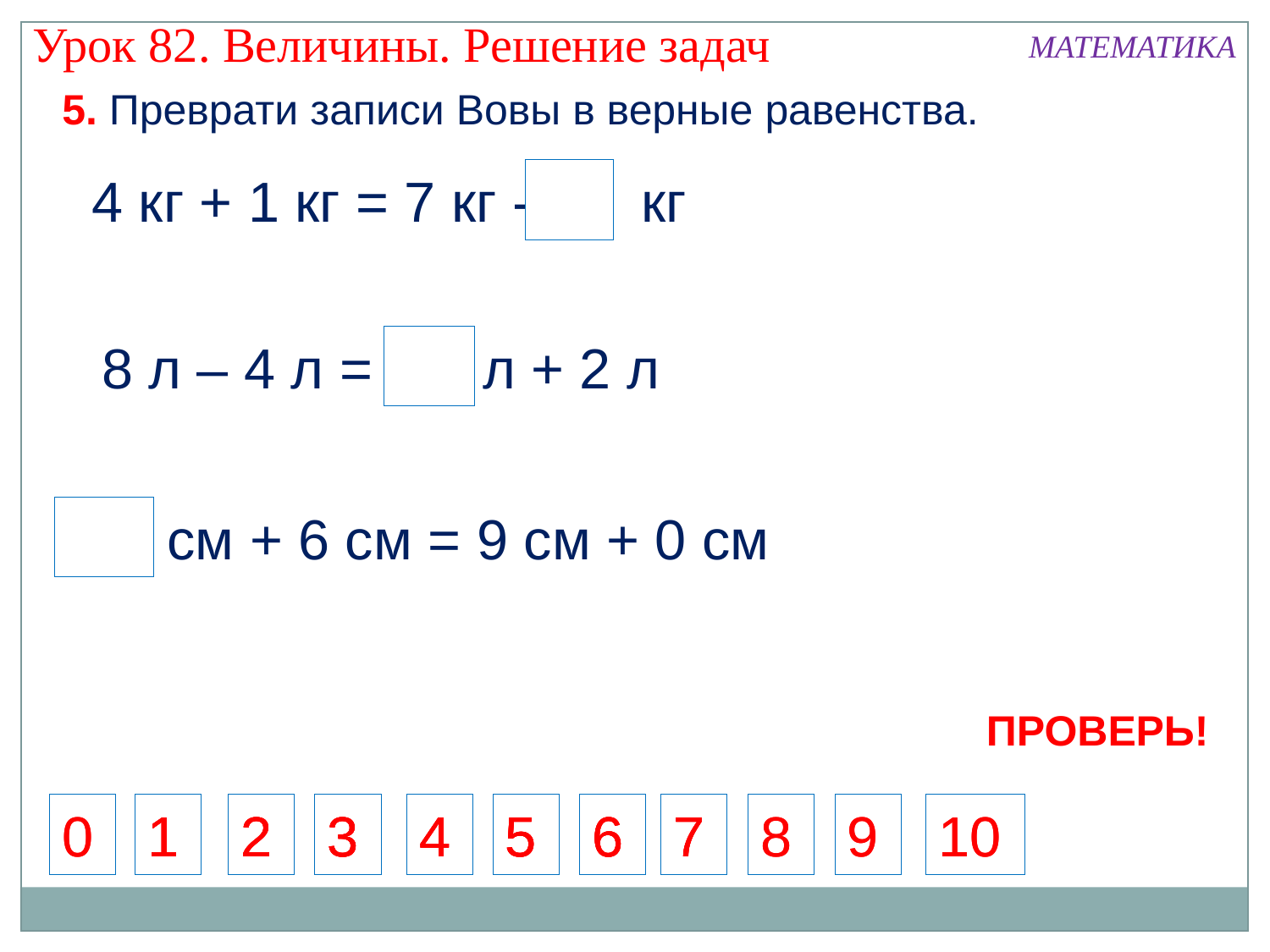

Урок 82. Величины. Решение задач
МАТЕМАТИКА
5. Преврати записи Вовы в верные равенства.
4 кг + 1 кг = 7 кг -   2  кг
 2
8 л – 4 л =   22л + 2 л
2
3  3 см + 6 см = 9 см + 0 см
3
ПРОВЕРЬ!
0
0
1
1
1
1
2
2
2
2
3
3
3
3
4
4
4
4
5
5
5
5
6
6
6
6
7
7
7
7
8
8
9
9
10
10